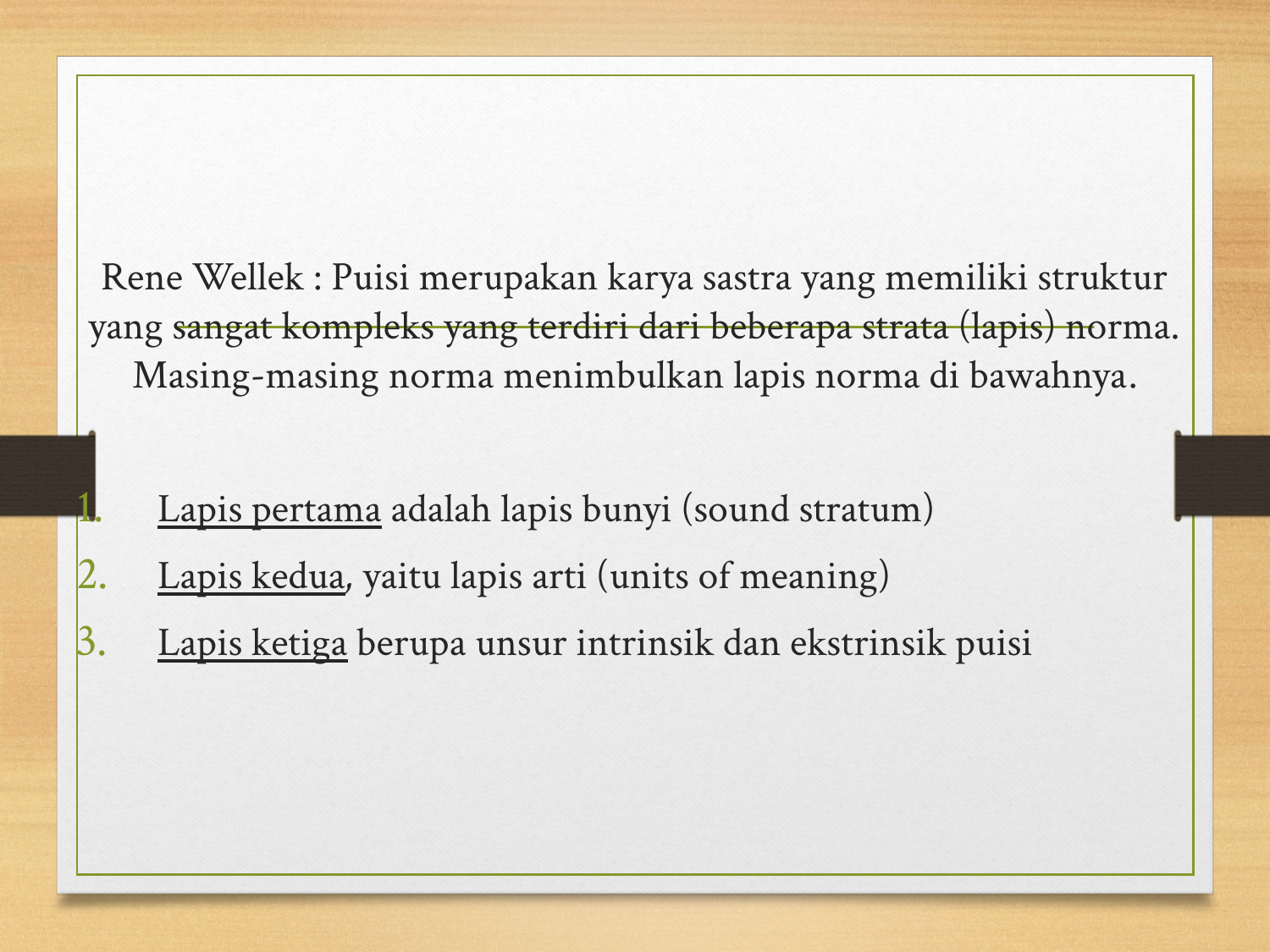

#
Rene Wellek : Puisi merupakan karya sastra yang memiliki struktur yang sangat kompleks yang terdiri dari beberapa strata (lapis) norma. Masing-masing norma menimbulkan lapis norma di bawahnya.

Lapis pertama adalah lapis bunyi (sound stratum)
Lapis kedua, yaitu lapis arti (units of meaning)
Lapis ketiga berupa unsur intrinsik dan ekstrinsik puisi